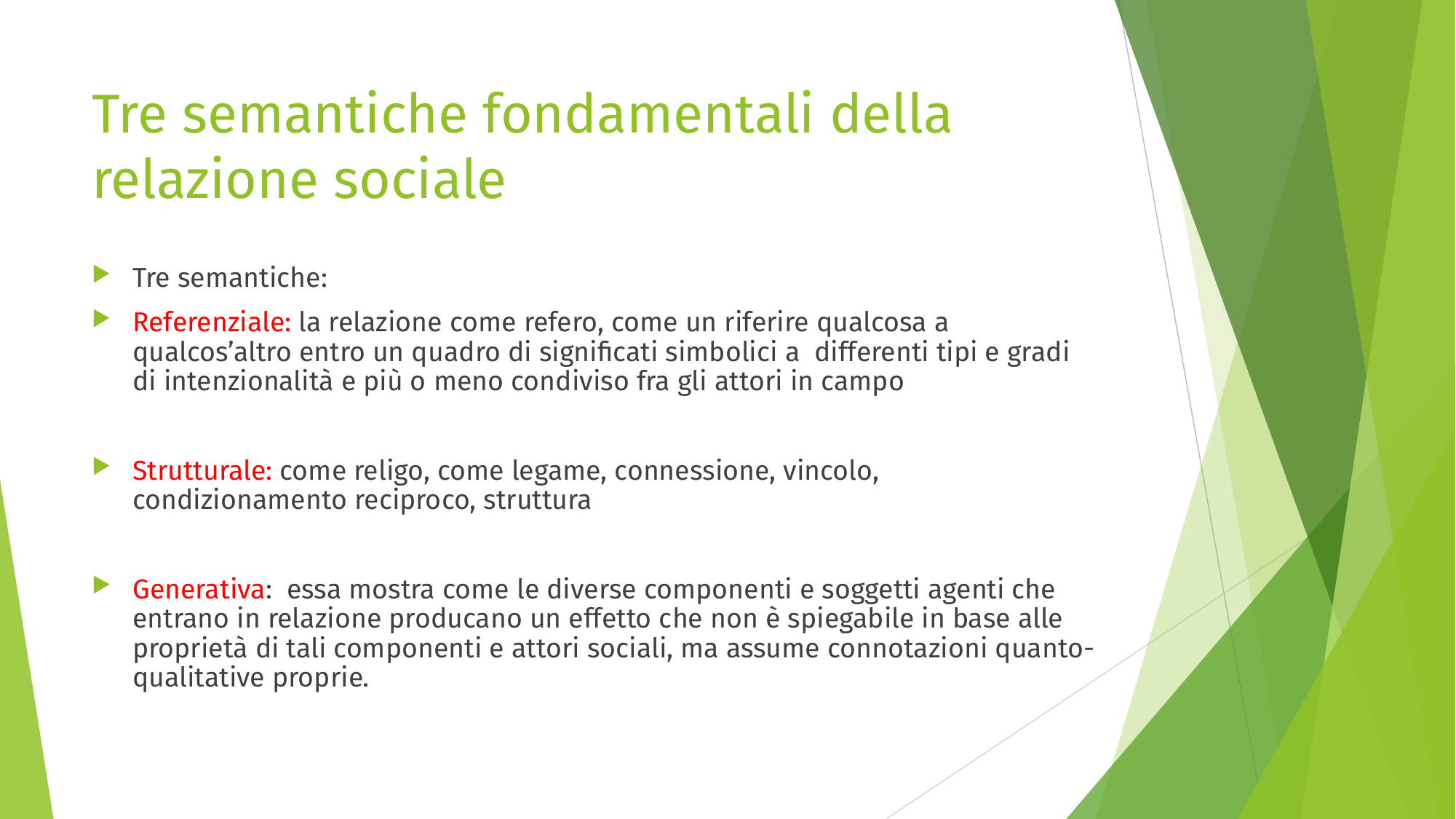

# Tre semantiche fondamentali della relazione sociale
Tre semantiche:
Referenziale: la relazione come refero, come un riferire qualcosa a qualcos’altro entro un quadro di significati simbolici a  differenti tipi e gradi di intenzionalità e più o meno condiviso fra gli attori in campo

Strutturale: come religo, come legame, connessione, vincolo, condizionamento reciproco, struttura

Generativa:  essa mostra come le diverse componenti e soggetti agenti che entrano in relazione producano un effetto che non è spiegabile in base alle proprietà di tali componenti e attori sociali, ma assume connotazioni quanto-qualitative proprie.